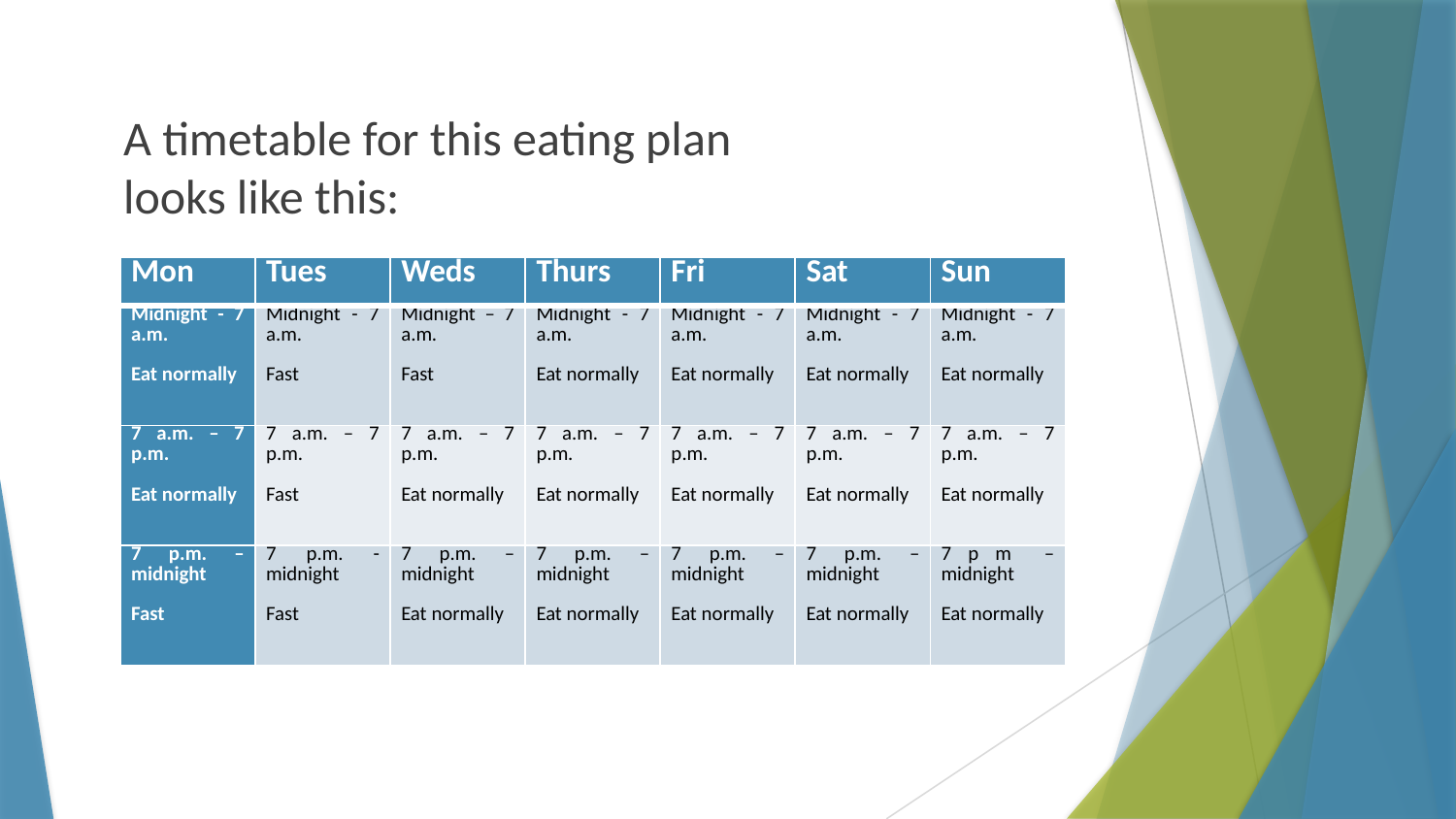

A timetable for this eating plan looks like this:
| Mon | Tues | Weds | Thurs | Fri | Sat | Sun |
| --- | --- | --- | --- | --- | --- | --- |
| Midnight - 7 a.m.   Eat normally | Midnight - 7 a.m.   Fast | Midnight – 7 a.m.   Fast | Midnight - 7 a.m.   Eat normally | Midnight - 7 a.m.   Eat normally | Midnight - 7 a.m.   Eat normally | Midnight - 7 a.m.   Eat normally |
| 7 a.m. – 7 p.m.   Eat normally | 7 a.m. – 7 p.m.   Fast | 7 a.m. – 7 p.m.   Eat normally | 7 a.m. – 7 p.m.   Eat normally | 7 a.m. – 7 p.m.   Eat normally | 7 a.m. – 7 p.m.   Eat normally | 7 a.m. – 7 p.m.   Eat normally |
| 7 p.m. – midnight   Fast | 7 p.m. -midnight   Fast | 7 p.m. – midnight   Eat normally | 7 p.m. – midnight   Eat normally | 7 p.m. – midnight   Eat normally | 7 p.m. – midnight   Eat normally | 7 p m – midnight   Eat normally |